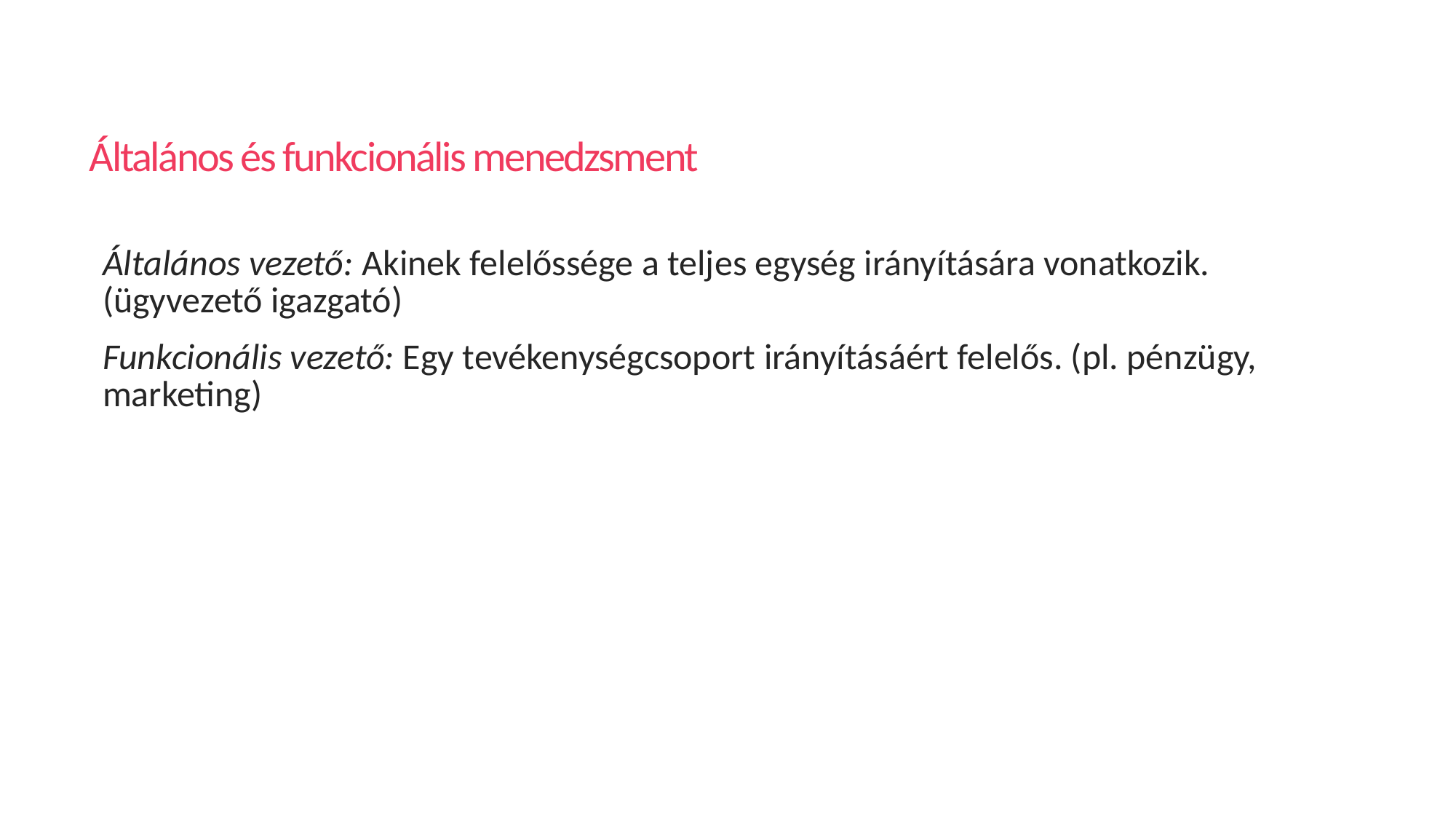

# Általános és funkcionális menedzsment
Általános vezető: Akinek felelőssége a teljes egység irányítására vonatkozik. (ügyvezető igazgató)
Funkcionális vezető: Egy tevékenységcsoport irányításáért felelős. (pl. pénzügy, marketing)
www.themegallery.com
Company Logo